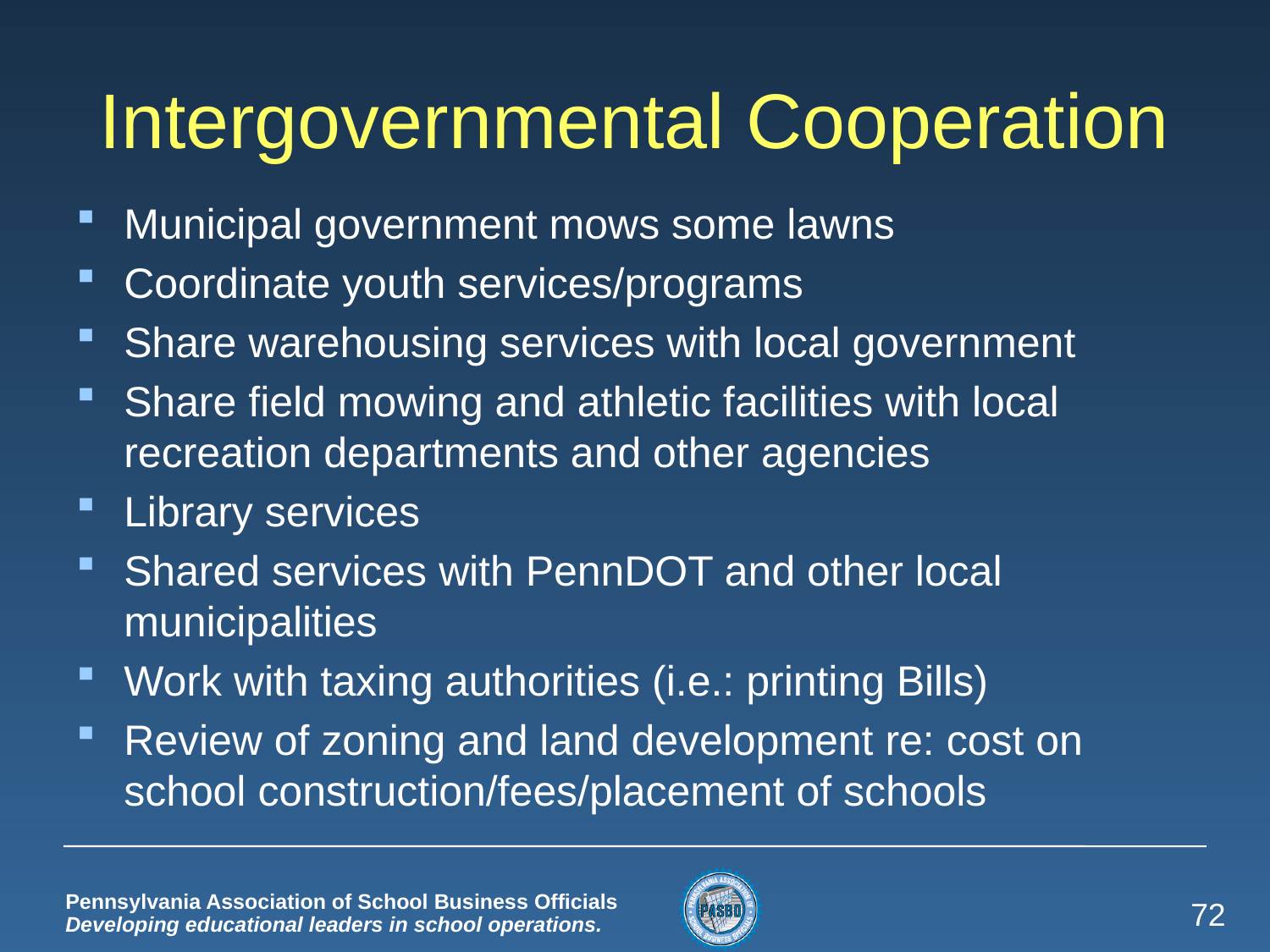

# Intergovernmental Cooperation
Municipal government mows some lawns
Coordinate youth services/programs
Share warehousing services with local government
Share field mowing and athletic facilities with local recreation departments and other agencies
Library services
Shared services with PennDOT and other local municipalities
Work with taxing authorities (i.e.: printing Bills)
Review of zoning and land development re: cost on school construction/fees/placement of schools